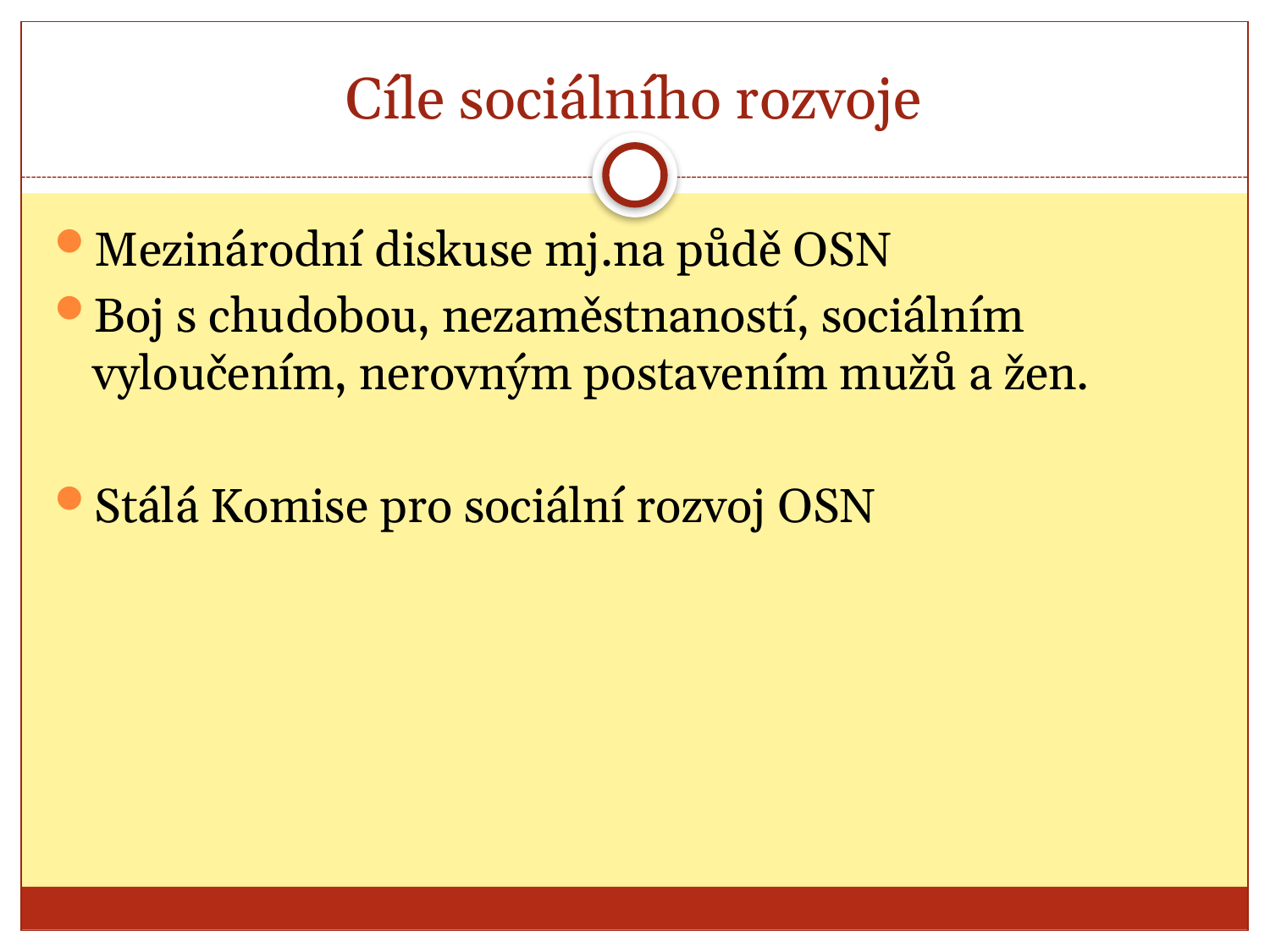

# Cíle sociálního rozvoje
Mezinárodní diskuse mj.na půdě OSN
Boj s chudobou, nezaměstnaností, sociálním vyloučením, nerovným postavením mužů a žen.

Stálá Komise pro sociální rozvoj OSN